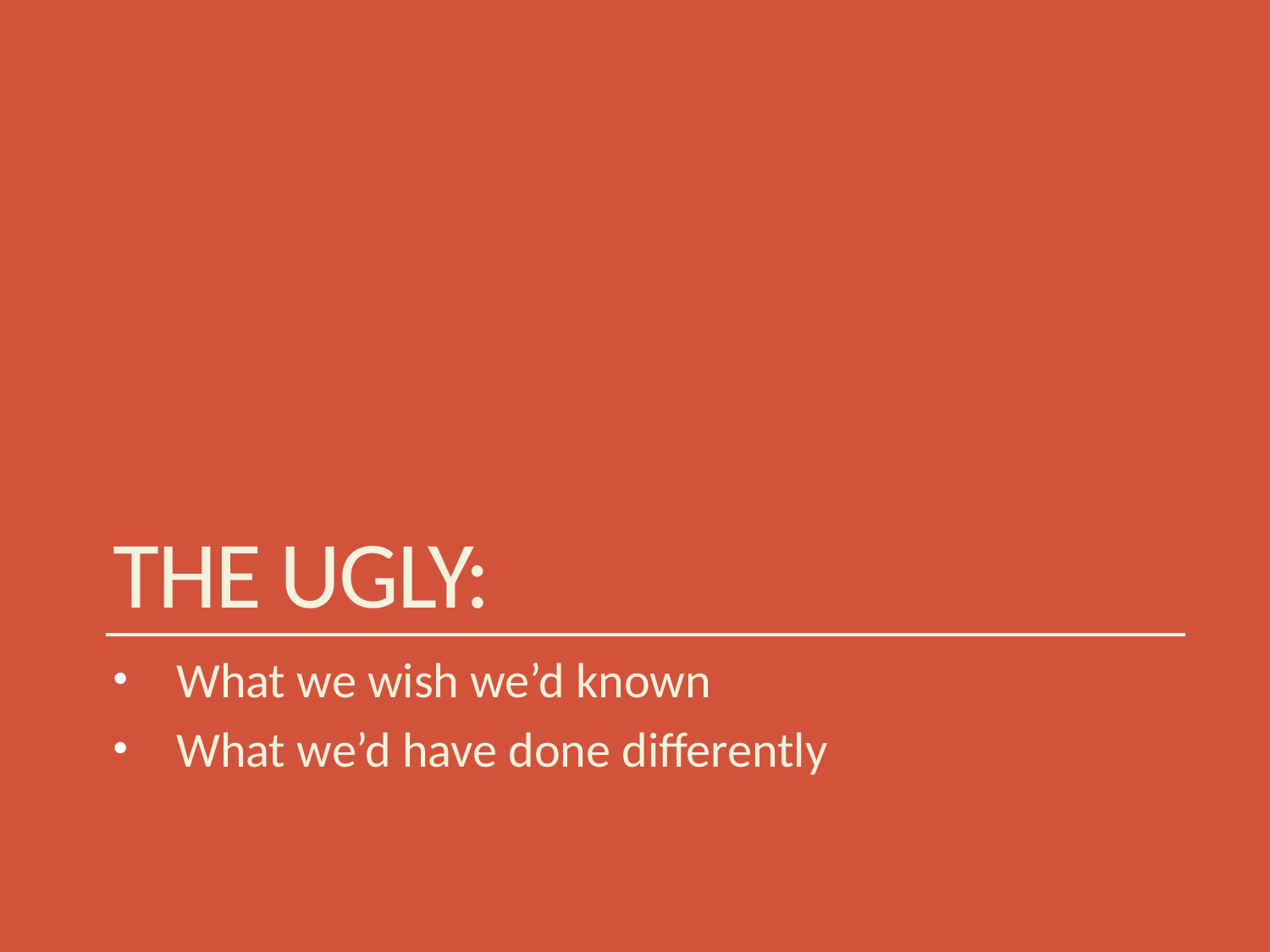

# The Ugly:
What we wish we’d known
What we’d have done differently